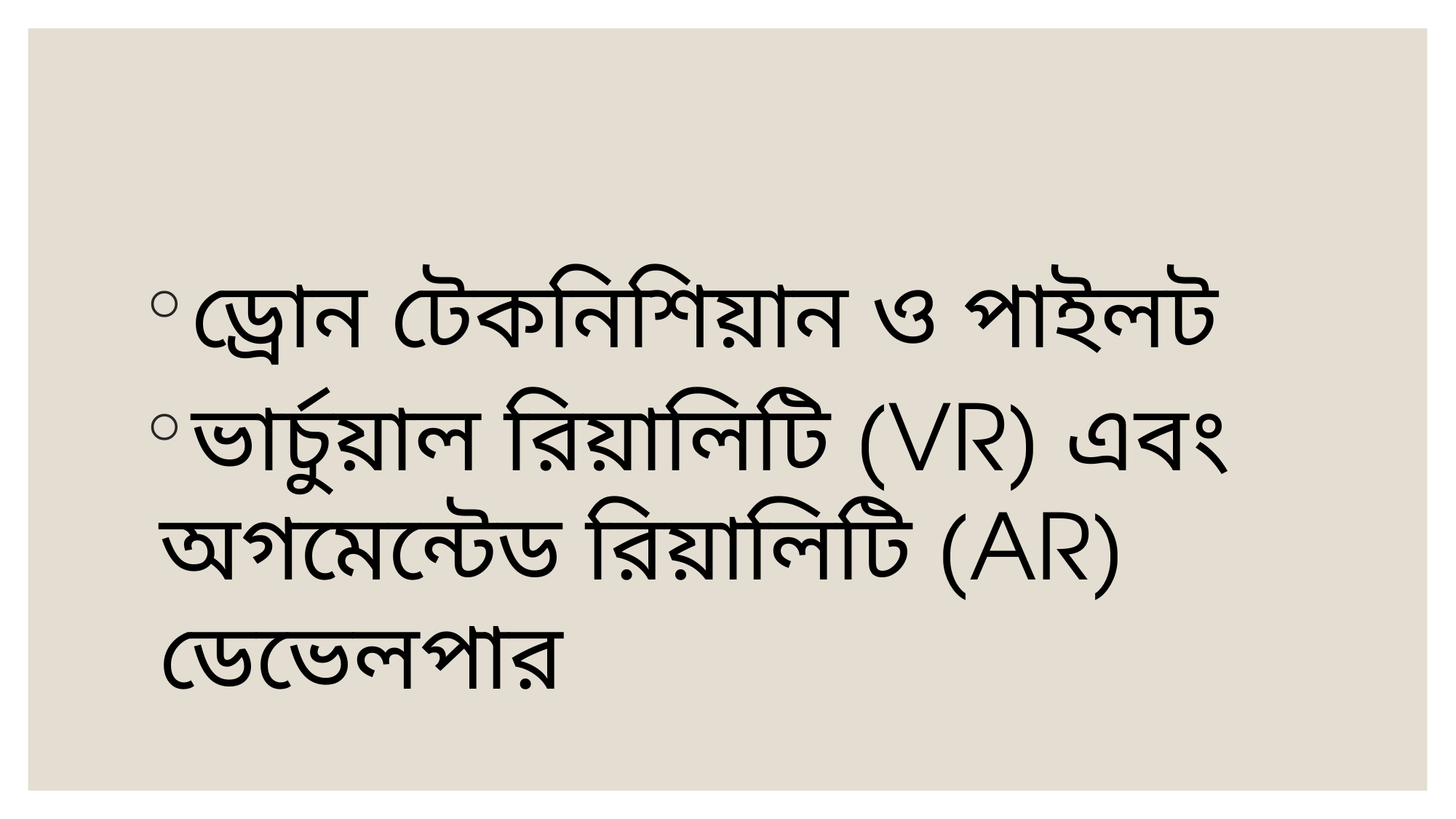

#
ড্রোন টেকনিশিয়ান ও পাইলট
ভার্চুয়াল রিয়ালিটি (VR) এবং অগমেন্টেড রিয়ালিটি (AR) ডেভেলপার